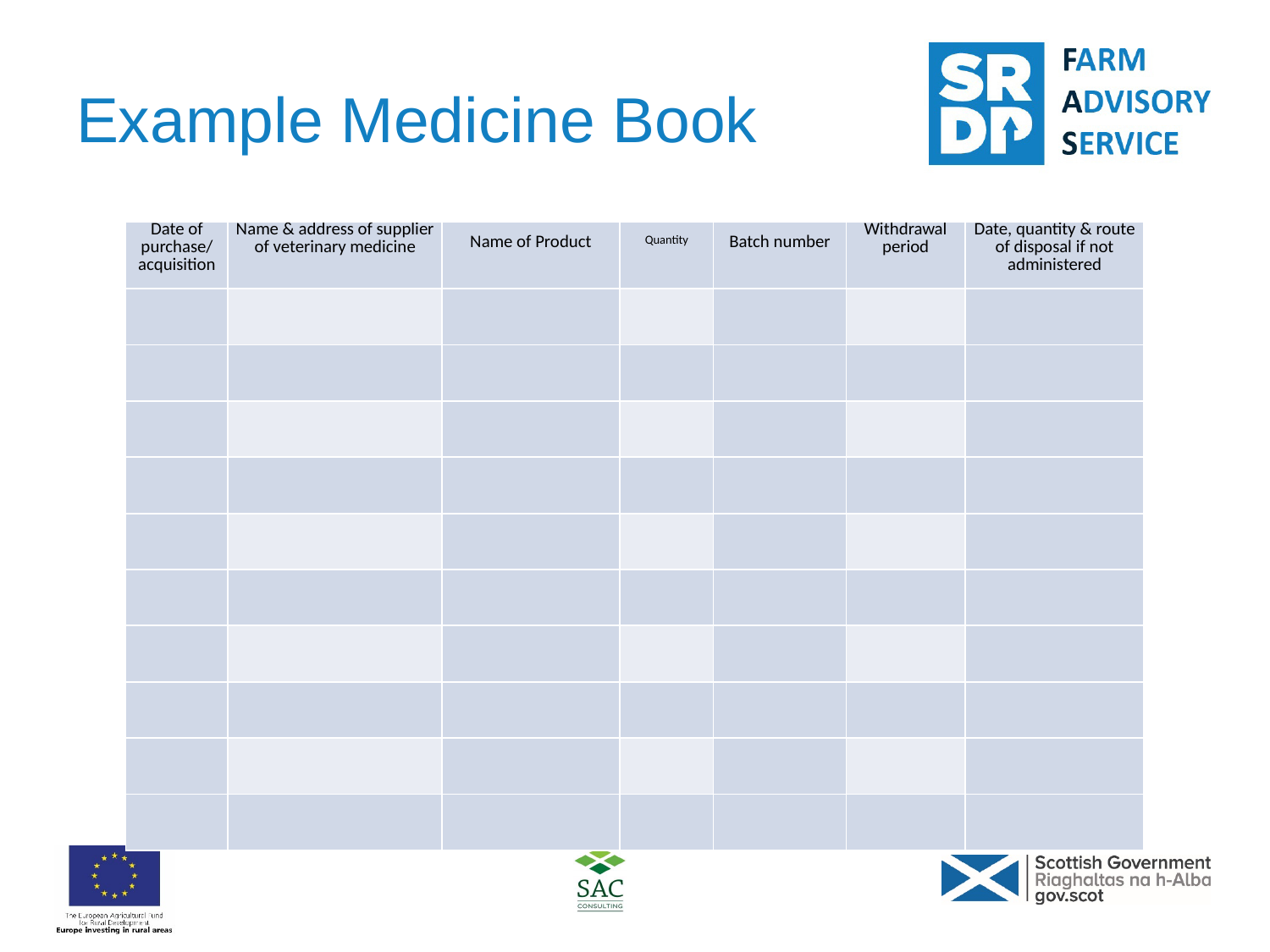

# Example Medicine Book
| Date of purchase/ acquisition | Name & address of supplier of veterinary medicine | Name of Product | Quantity | Batch number | Withdrawal period | Date, quantity & route of disposal if not administered |
| --- | --- | --- | --- | --- | --- | --- |
|  |  |  |  |  |  |  |
|  |  |  |  |  |  |  |
|  |  |  |  |  |  |  |
|  |  |  |  |  |  |  |
|  |  |  |  |  |  |  |
|  |  |  |  |  |  |  |
|  |  |  |  |  |  |  |
|  |  |  |  |  |  |  |
|  |  |  |  |  |  |  |
|  |  |  |  |  |  |  |